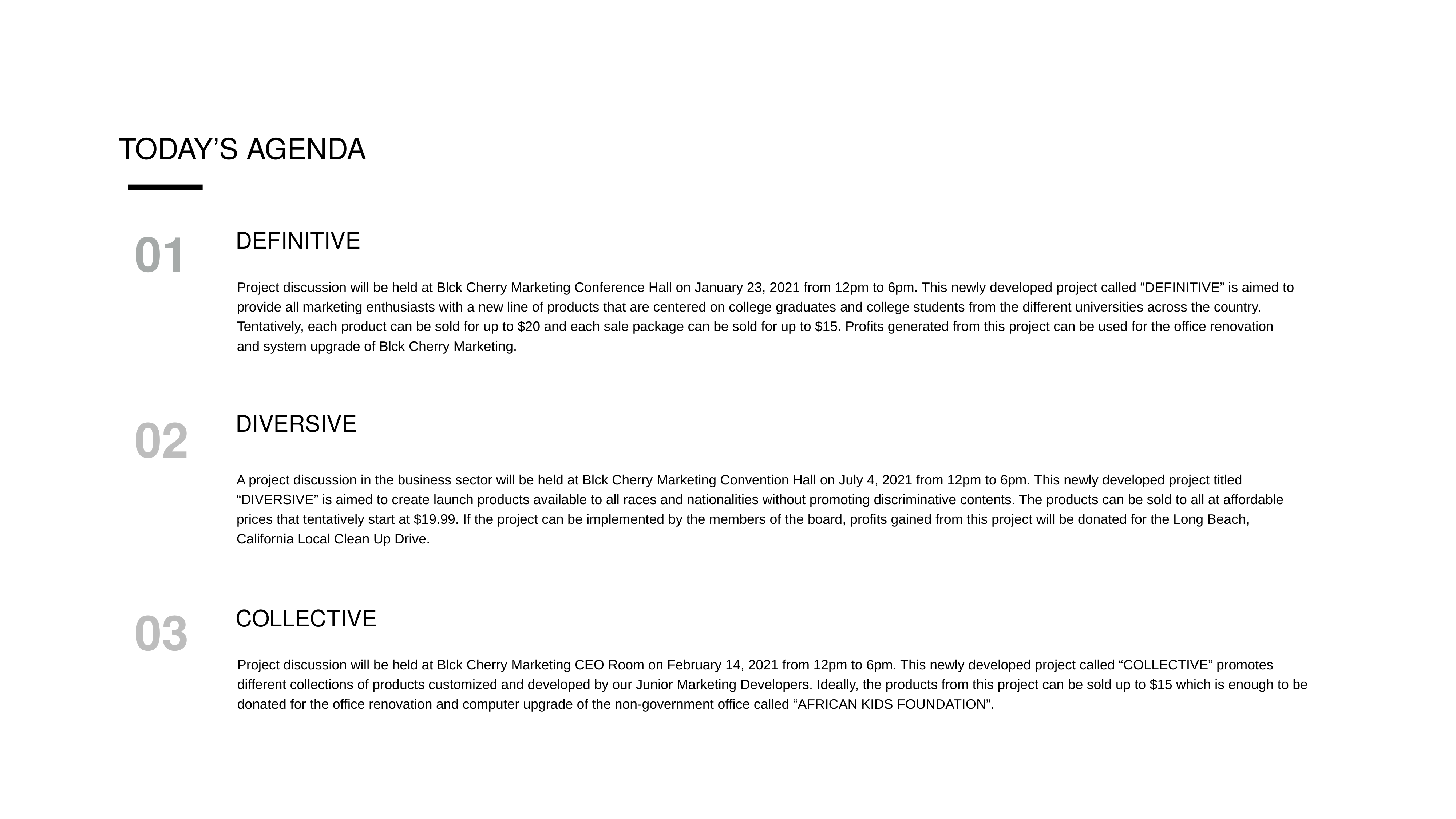

TODAY’S AGENDA

01
DEFINITIVE
Project discussion will be held at Blck Cherry Marketing Conference Hall on January 23, 2021 from 12pm to 6pm. This newly developed project called “DEFINITIVE” is aimed to provide all marketing enthusiasts with a new line of products that are centered on college graduates and college students from the different universities across the country. Tentatively, each product can be sold for up to $20 and each sale package can be sold for up to $15. Profits generated from this project can be used for the office renovation and system upgrade of Blck Cherry Marketing.
02
DIVERSIVE
A project discussion in the business sector will be held at Blck Cherry Marketing Convention Hall on July 4, 2021 from 12pm to 6pm. This newly developed project titled “DIVERSIVE” is aimed to create launch products available to all races and nationalities without promoting discriminative contents. The products can be sold to all at affordable prices that tentatively start at $19.99. If the project can be implemented by the members of the board, profits gained from this project will be donated for the Long Beach, California Local Clean Up Drive.
03
COLLECTIVE
Project discussion will be held at Blck Cherry Marketing CEO Room on February 14, 2021 from 12pm to 6pm. This newly developed project called “COLLECTIVE” promotes different collections of products customized and developed by our Junior Marketing Developers. Ideally, the products from this project can be sold up to $15 which is enough to be donated for the office renovation and computer upgrade of the non-government office called “AFRICAN KIDS FOUNDATION”.